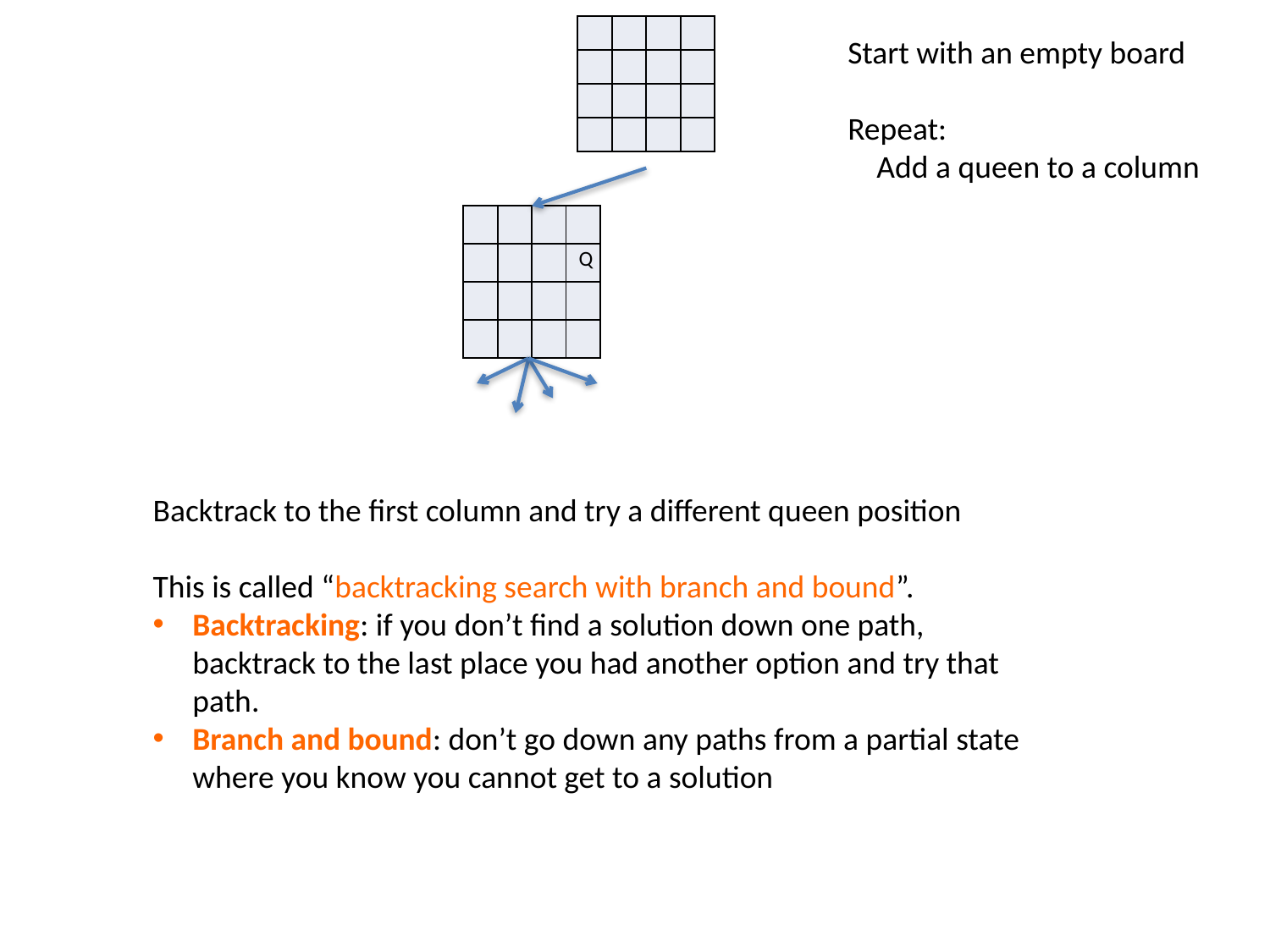

|  |  |  |  |
| --- | --- | --- | --- |
|  |  |  |  |
|  |  |  |  |
|  |  |  |  |
Start with an empty board

Repeat:
    Add a queen to a column
|  |  |  |  |
| --- | --- | --- | --- |
|  |  |  | Q |
|  |  |  |  |
|  |  |  |  |
Backtrack to the first column and try a different queen position

This is called “backtracking search with branch and bound”.
Backtracking: if you don’t find a solution down one path, backtrack to the last place you had another option and try that path.
Branch and bound: don’t go down any paths from a partial state where you know you cannot get to a solution